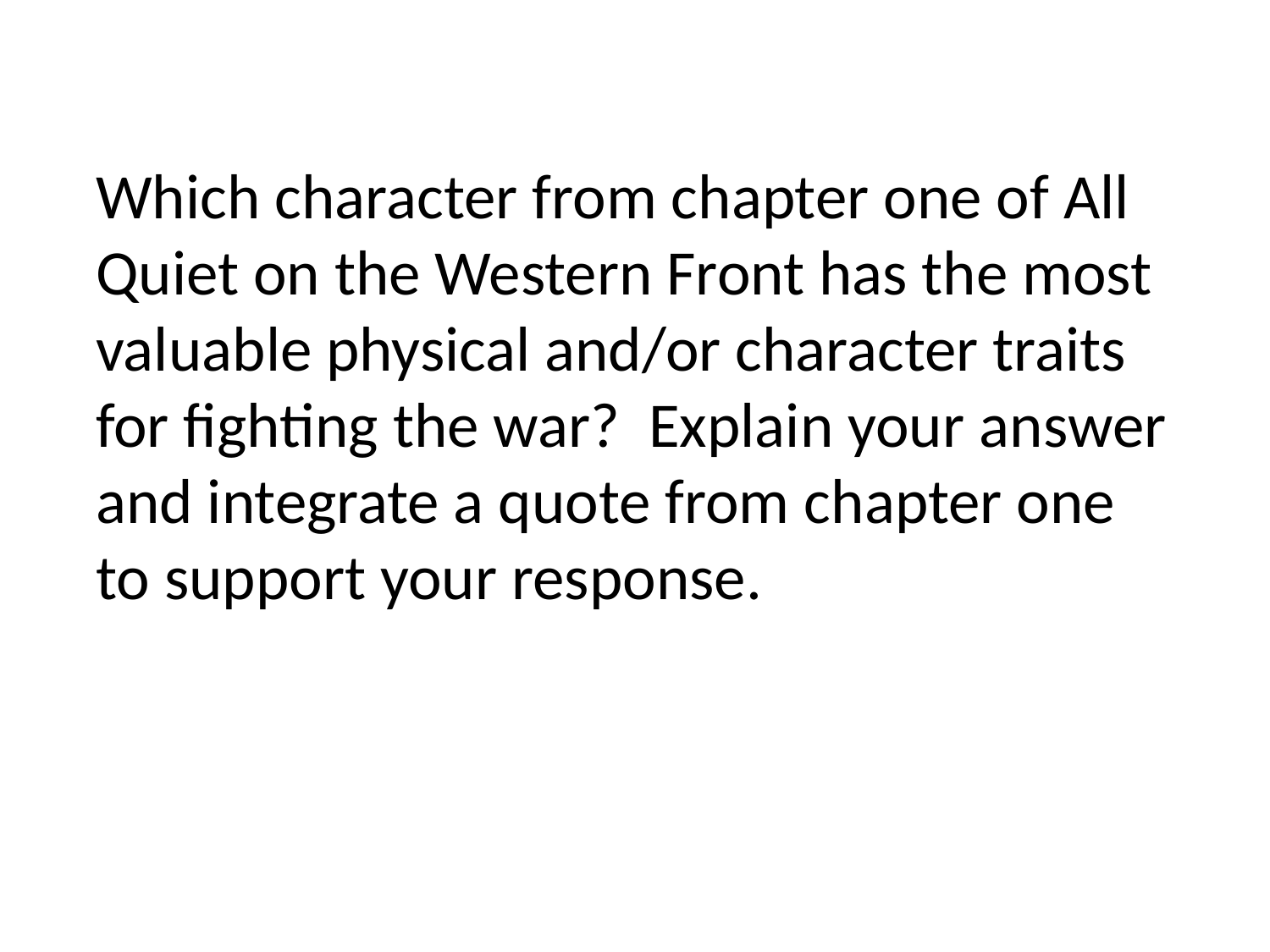

Which character from chapter one of All Quiet on the Western Front has the most valuable physical and/or character traits for fighting the war?  Explain your answer and integrate a quote from chapter one to support your response.